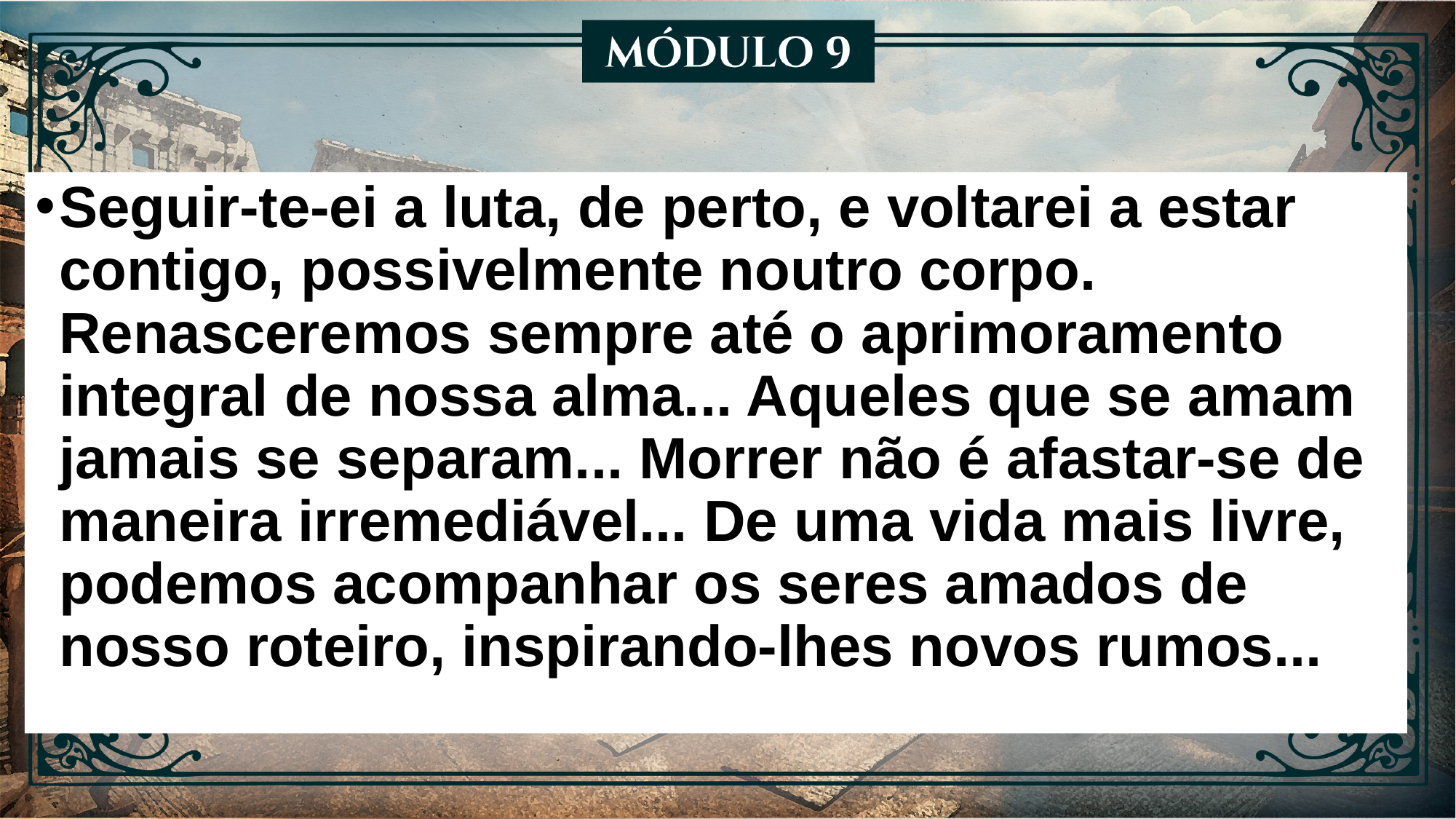

Seguir-te-ei a luta, de perto, e voltarei a estar contigo, possivelmente noutro corpo. Renasceremos sempre até o aprimoramento integral de nossa alma... Aqueles que se amam jamais se separam... Morrer não é afastar-se de maneira irremediável... De uma vida mais livre, podemos acompanhar os seres amados de nosso roteiro, inspirando-lhes novos rumos...